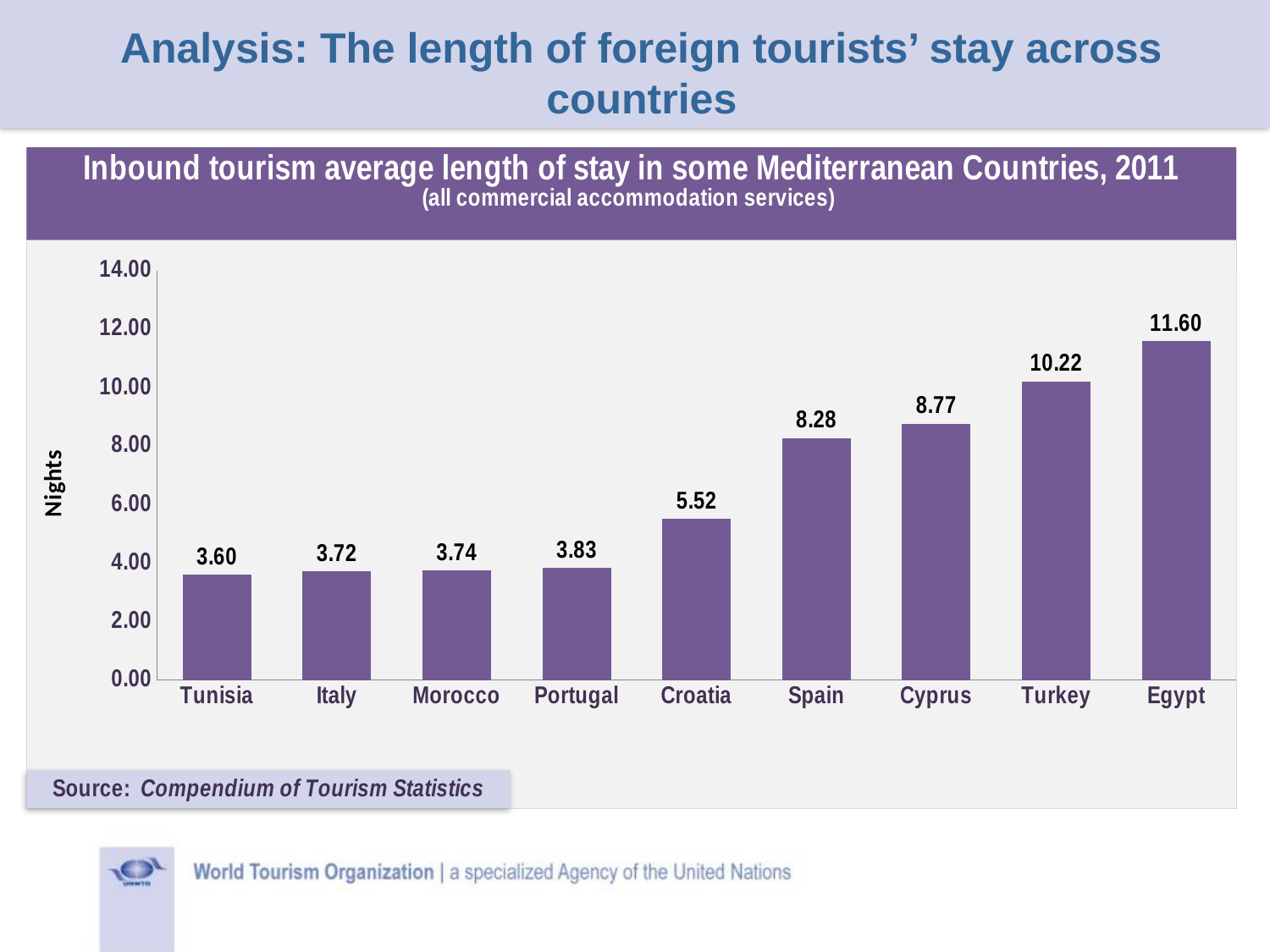

Analysis: The length of foreign tourists’ stay across countries

### Chart

| Category |  |
|---|---|
| Tunisia | 3.6 |
| Italy | 3.72 |
| Morocco | 3.74 |
| Portugal | 3.83 |
| Croatia | 5.52 |
| Spain | 8.28 |
| Cyprus | 8.77 |
| Turkey | 10.22 |
| Egypt | 11.6 |